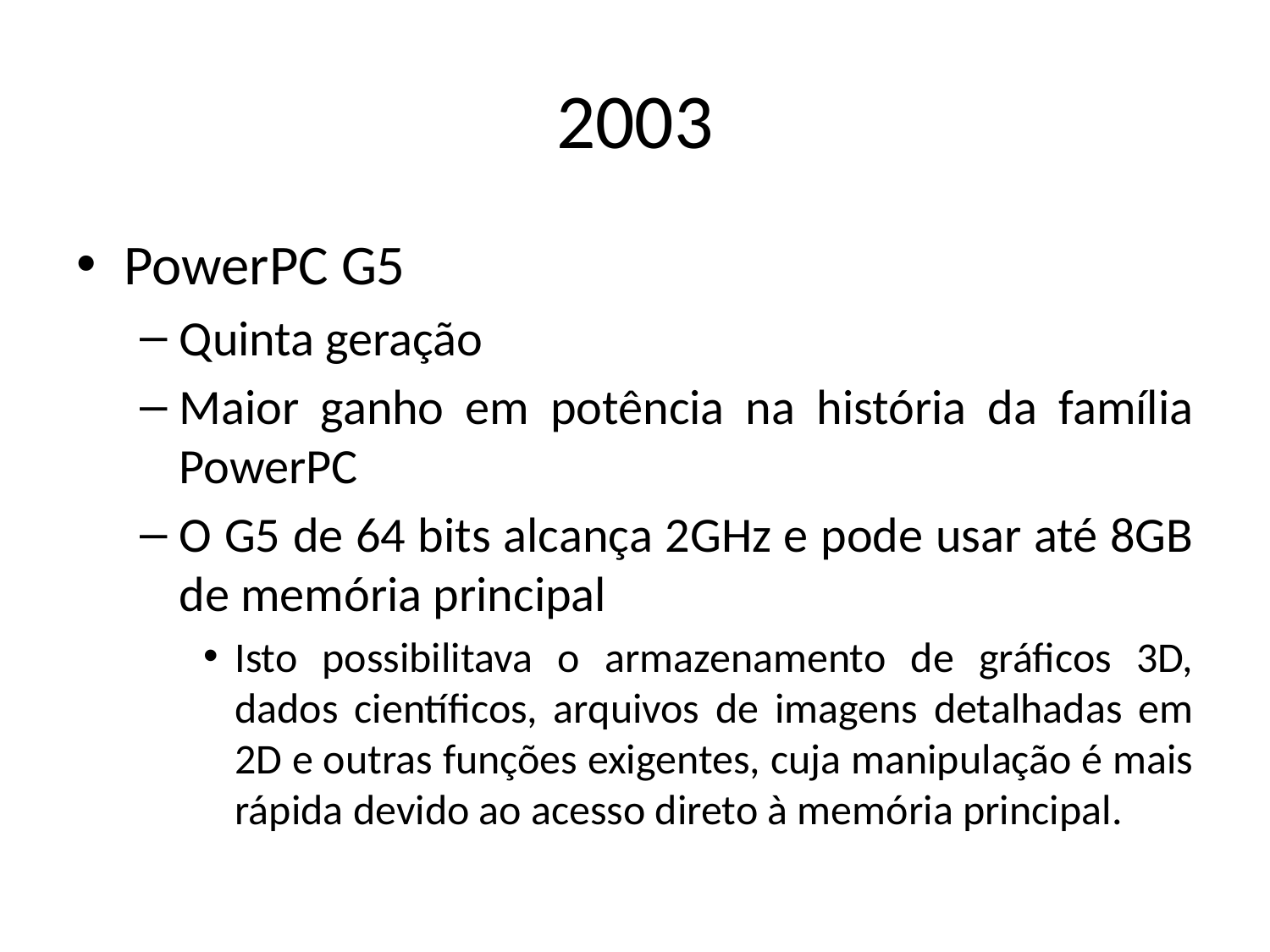

# 2003
PowerPC G5
Quinta geração
Maior ganho em potência na história da família PowerPC
O G5 de 64 bits alcança 2GHz e pode usar até 8GB de memória principal
Isto possibilitava o armazenamento de gráficos 3D, dados científicos, arquivos de imagens detalhadas em 2D e outras funções exigentes, cuja manipulação é mais rápida devido ao acesso direto à memória principal.